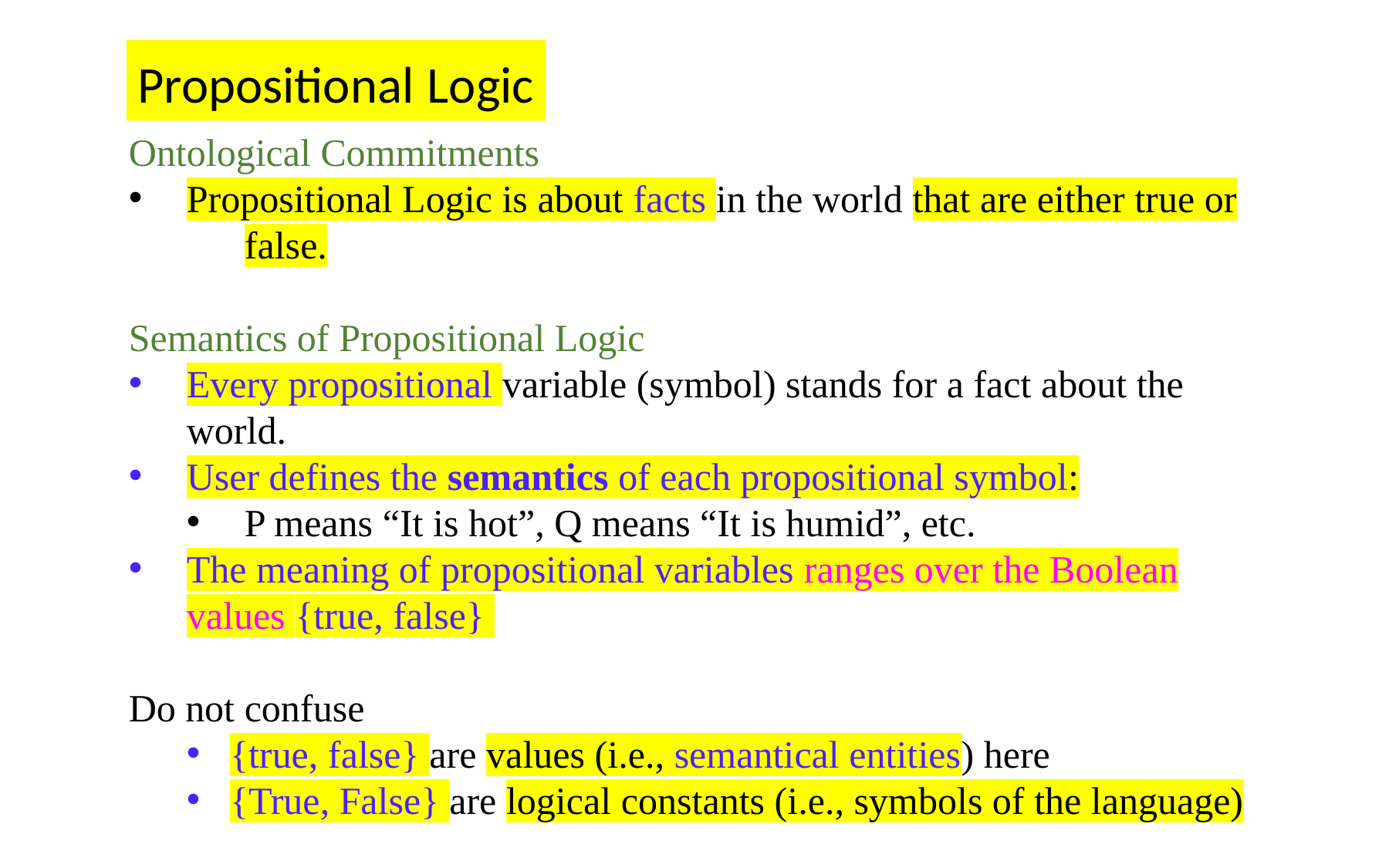

Propositional Logic
Ontological Commitments
Propositional Logic is about facts in the world that are either true or
	false.

Semantics of Propositional Logic
Every propositional variable (symbol) stands for a fact about the world.
User defines the semantics of each propositional symbol:
P means “It is hot”, Q means “It is humid”, etc.
The meaning of propositional variables ranges over the Boolean values {true, false}

Do not confuse
{true, false} are values (i.e., semantical entities) here
{True, False} are logical constants (i.e., symbols of the language)